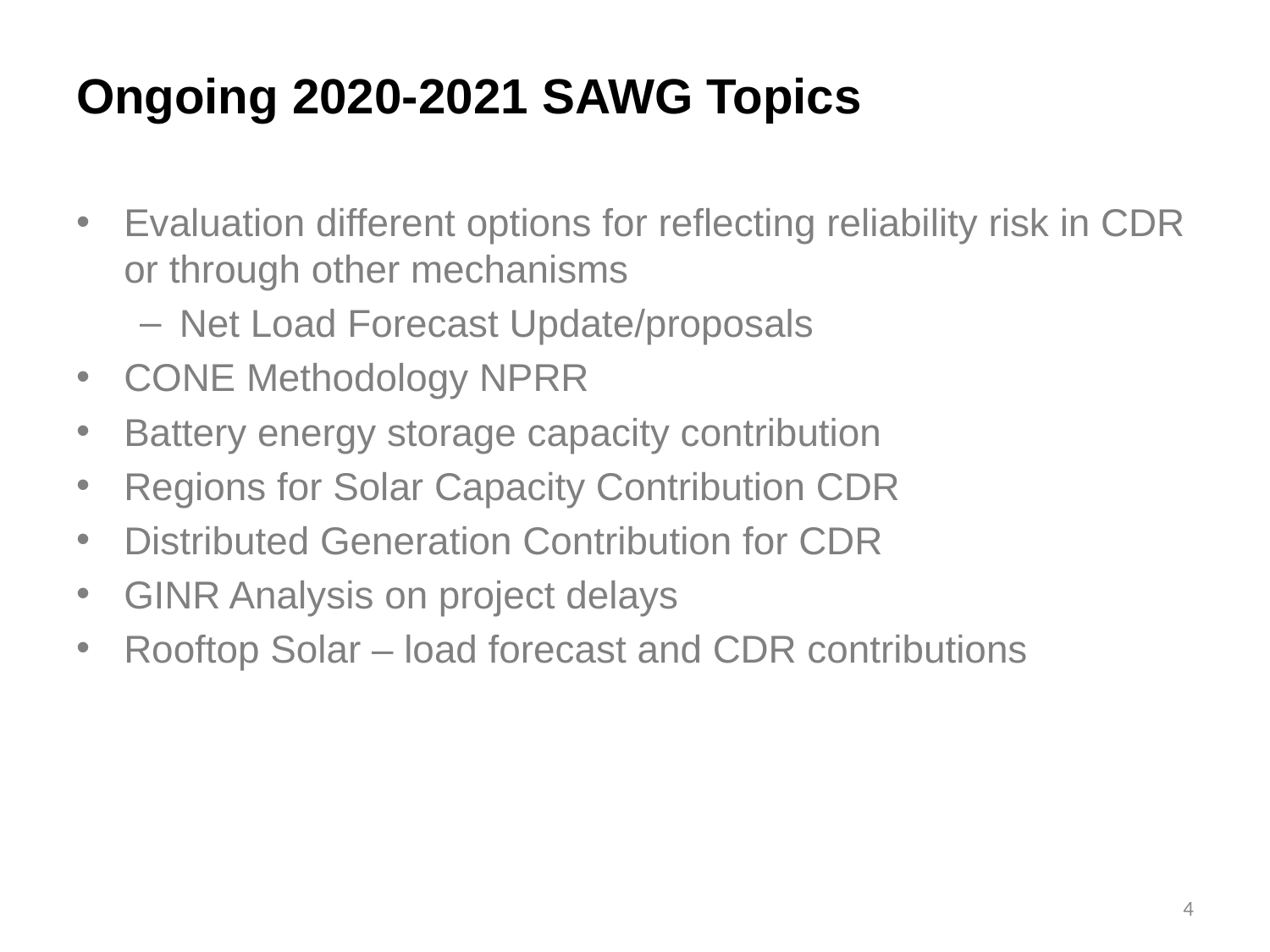

# Ongoing 2020-2021 SAWG Topics

Evaluation different options for reflecting reliability risk in CDR or through other mechanisms
Net Load Forecast Update/proposals
CONE Methodology NPRR
Battery energy storage capacity contribution
Regions for Solar Capacity Contribution CDR
Distributed Generation Contribution for CDR
GINR Analysis on project delays
Rooftop Solar – load forecast and CDR contributions

4